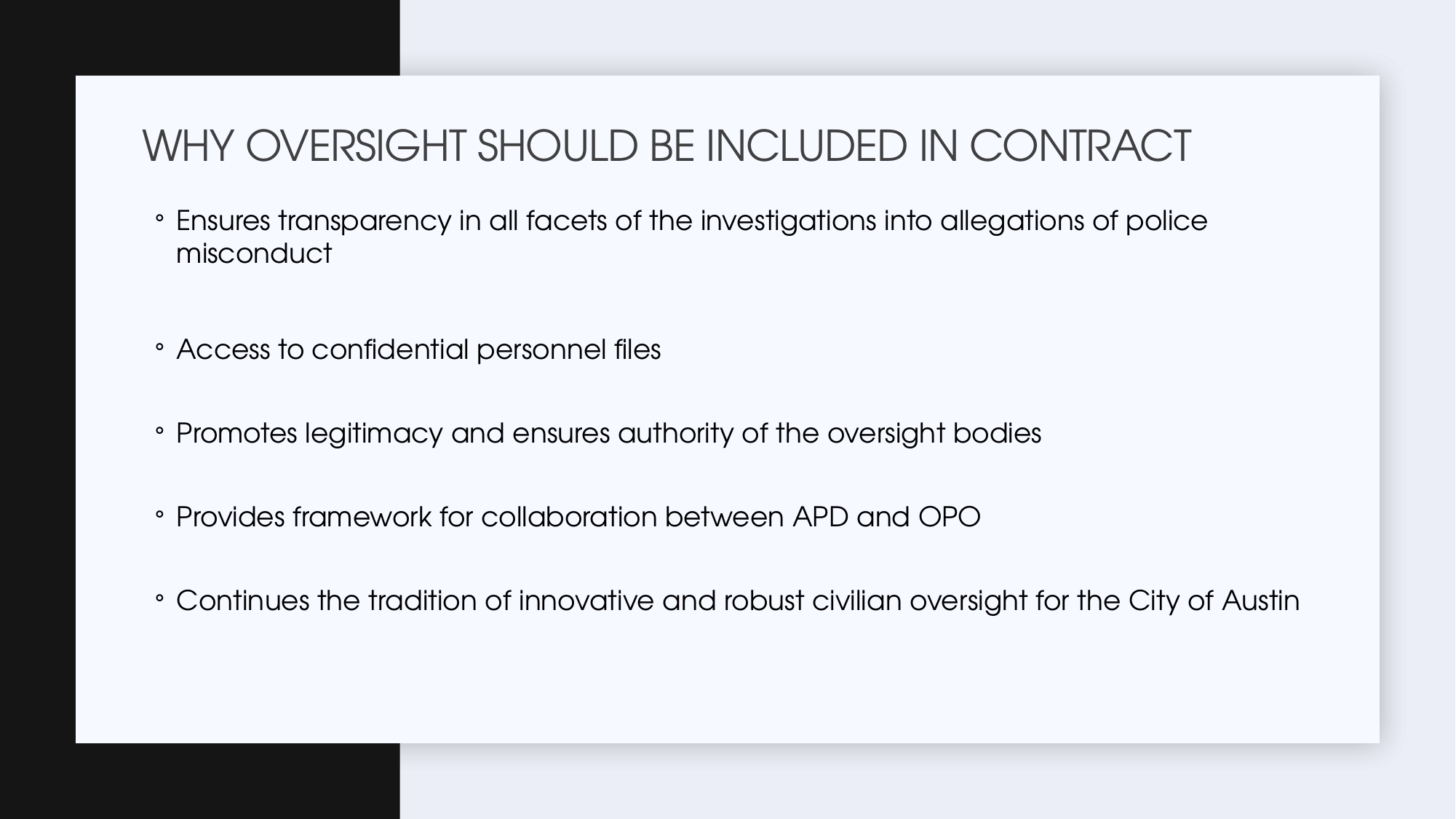

# Why oversight should be included in contract
Ensures transparency in all facets of the investigations into allegations of police misconduct

Access to confidential personnel files

Promotes legitimacy and ensures authority of the oversight bodies

Provides framework for collaboration between APD and OPO

Continues the tradition of innovative and robust civilian oversight for the City of Austin